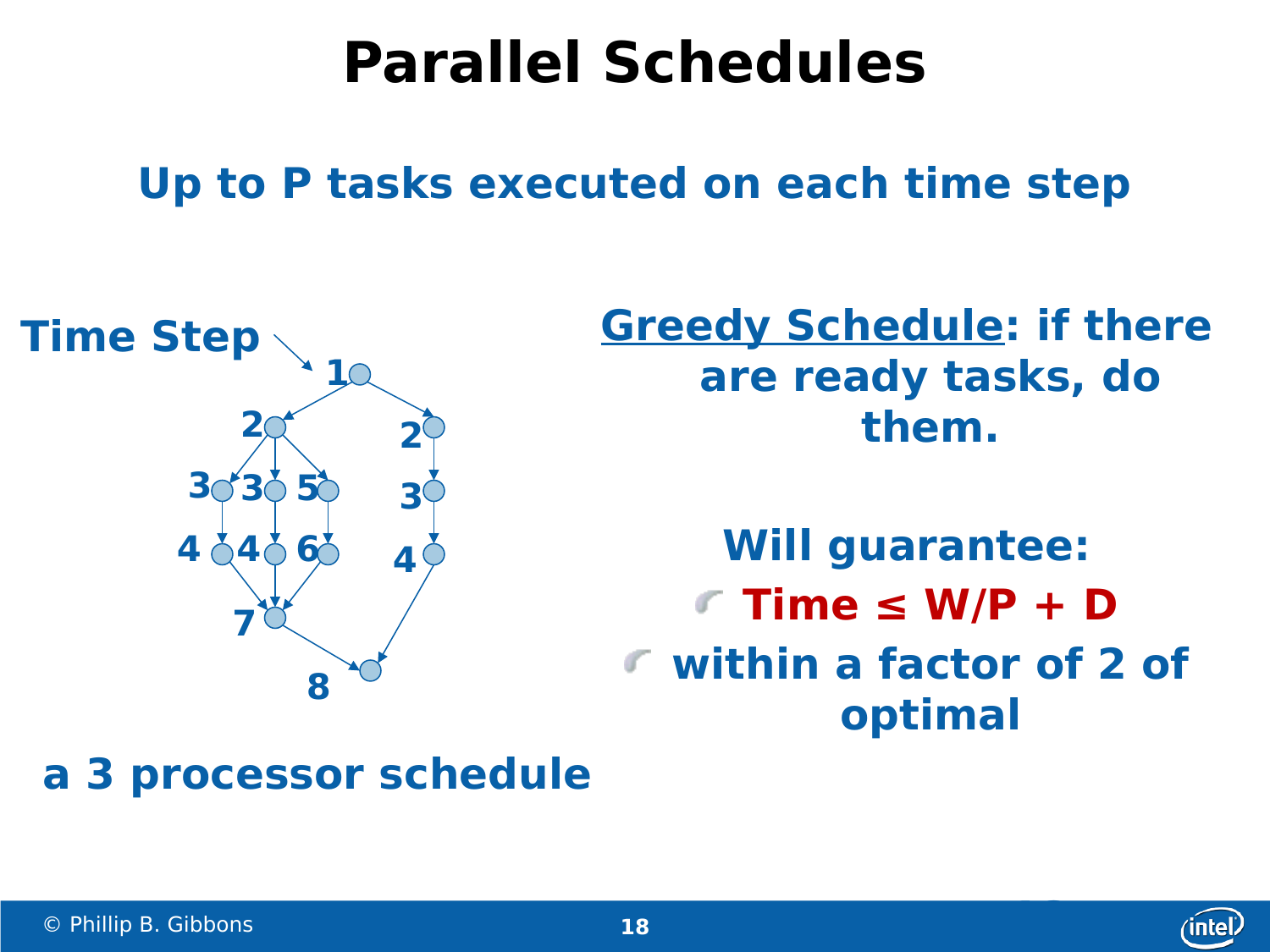

# Parallel Schedules
Up to P tasks executed on each time step
Greedy Schedule: if there are ready tasks, do them.

Will guarantee:
Time ≤ W/P + D
within a factor of 2 of optimal
Time Step
1

2
2

3
3
3
5

4
4
4
6

7

8

a 3 processor schedule
18